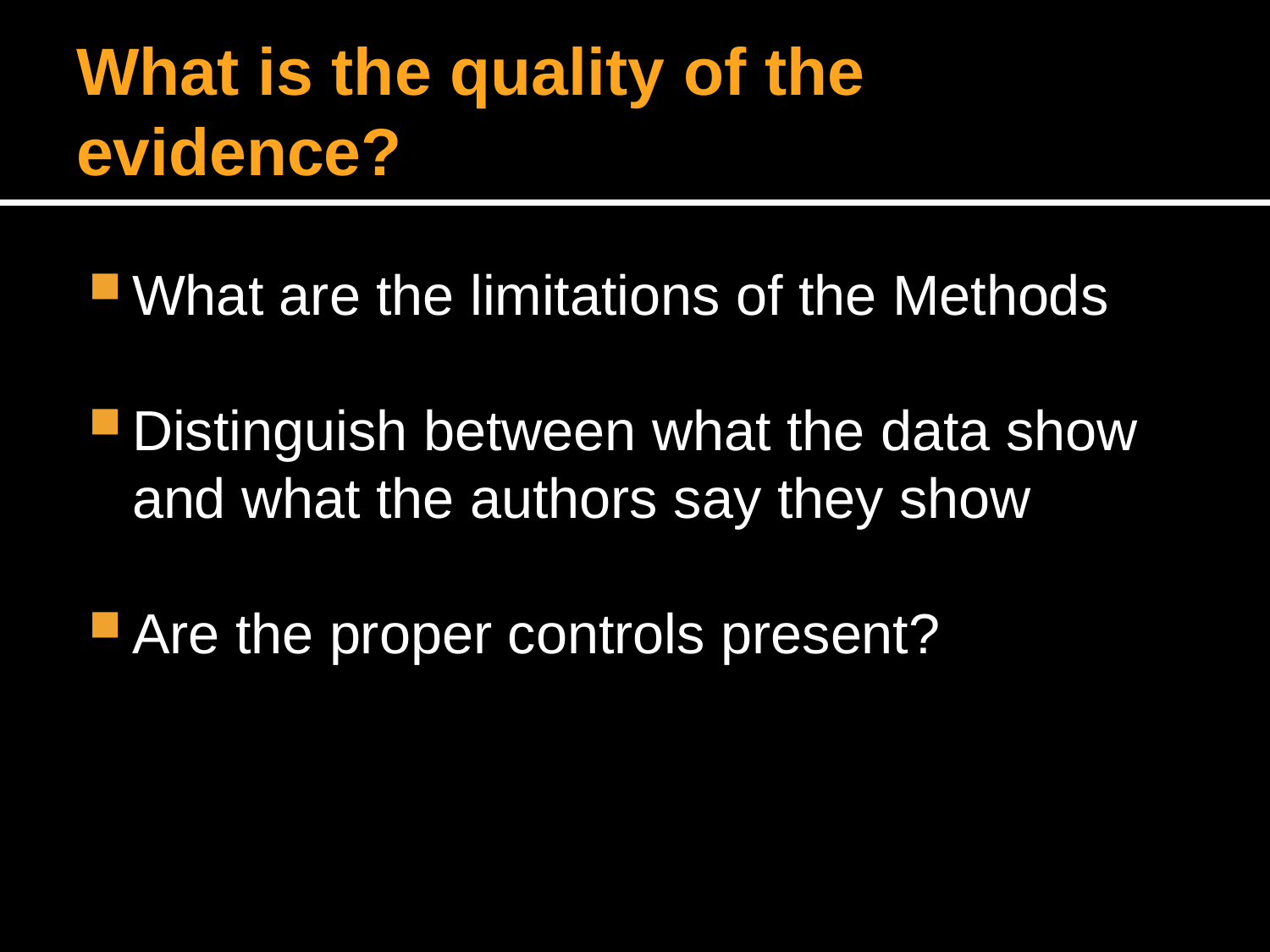

# What is the quality of the evidence?
What are the limitations of the Methods

Distinguish between what the data show and what the authors say they show

Are the proper controls present?